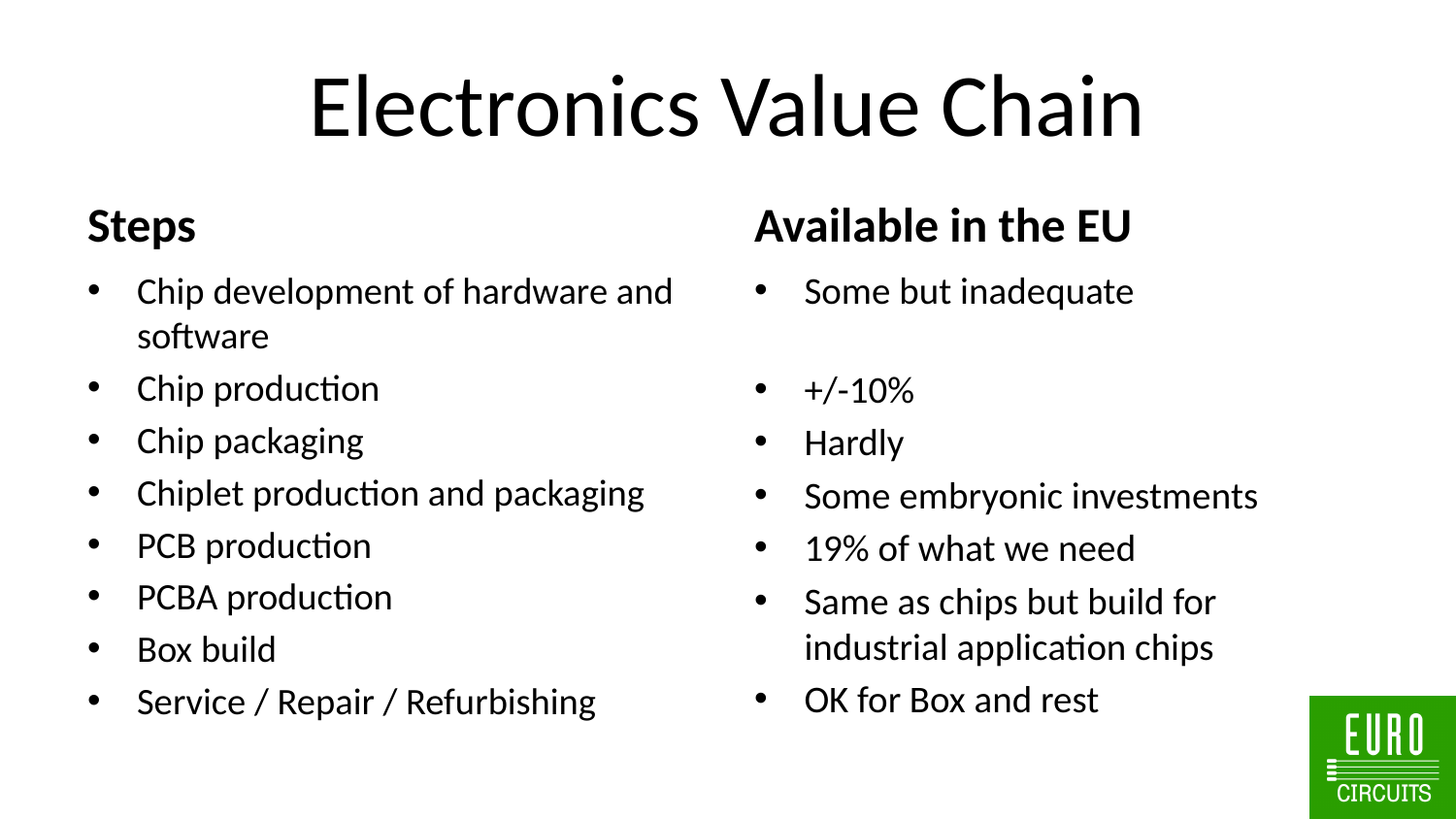

# Electronics Value Chain
Steps
Available in the EU
Chip development of hardware and software
Chip production
Chip packaging
Chiplet production and packaging
PCB production
PCBA production
Box build
Service / Repair / Refurbishing
Some but inadequate
+/-10%
Hardly
Some embryonic investments
19% of what we need
Same as chips but build for industrial application chips
OK for Box and rest